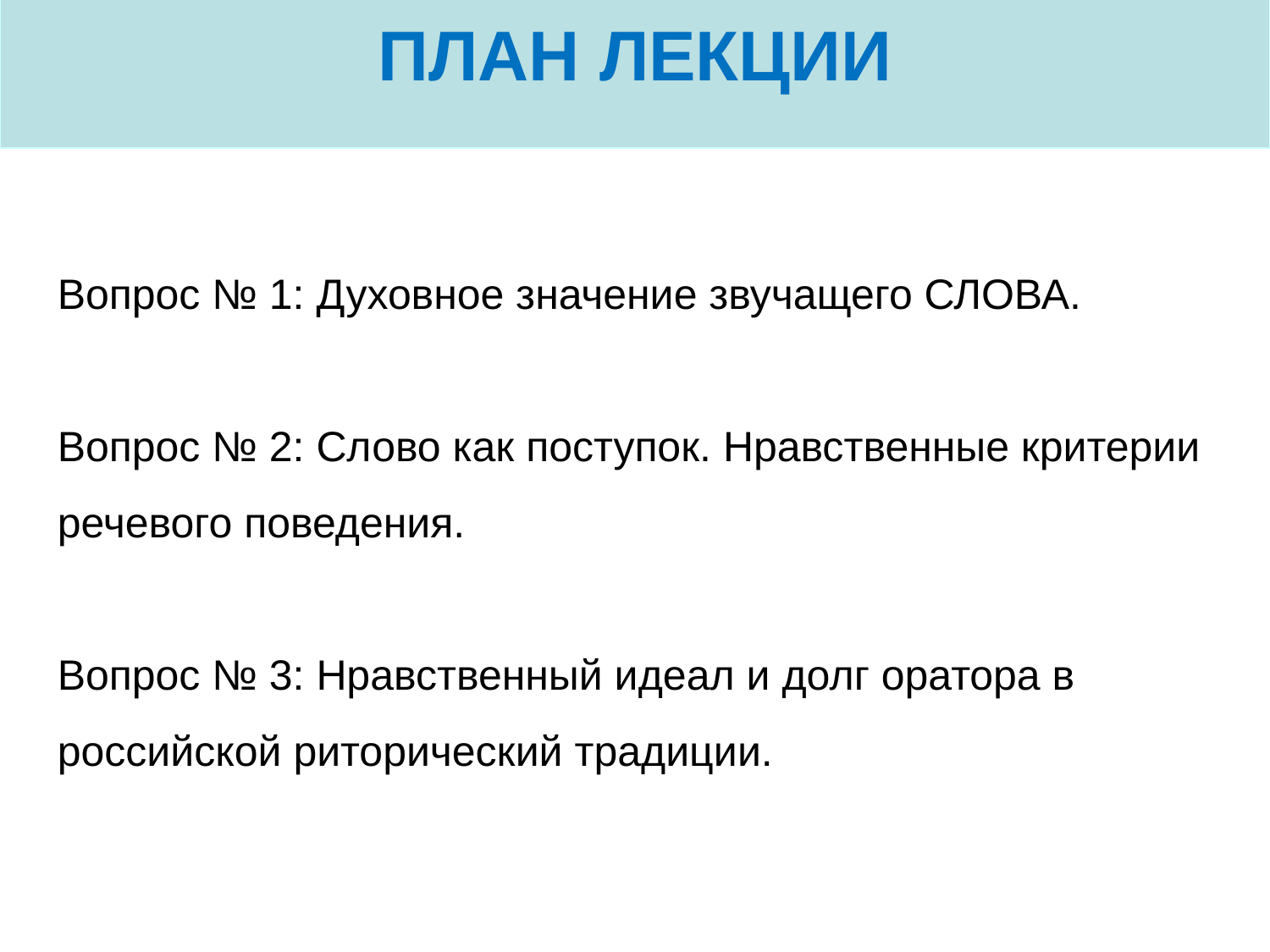

ПЛАН ЛЕКЦИИ

Вопрос № 1: Духовное значение звучащего СЛОВА.

Вопрос № 2: Слово как поступок. Нравственные критерии речевого поведения.

Вопрос № 3: Нравственный идеал и долг оратора в российской риторический традиции.